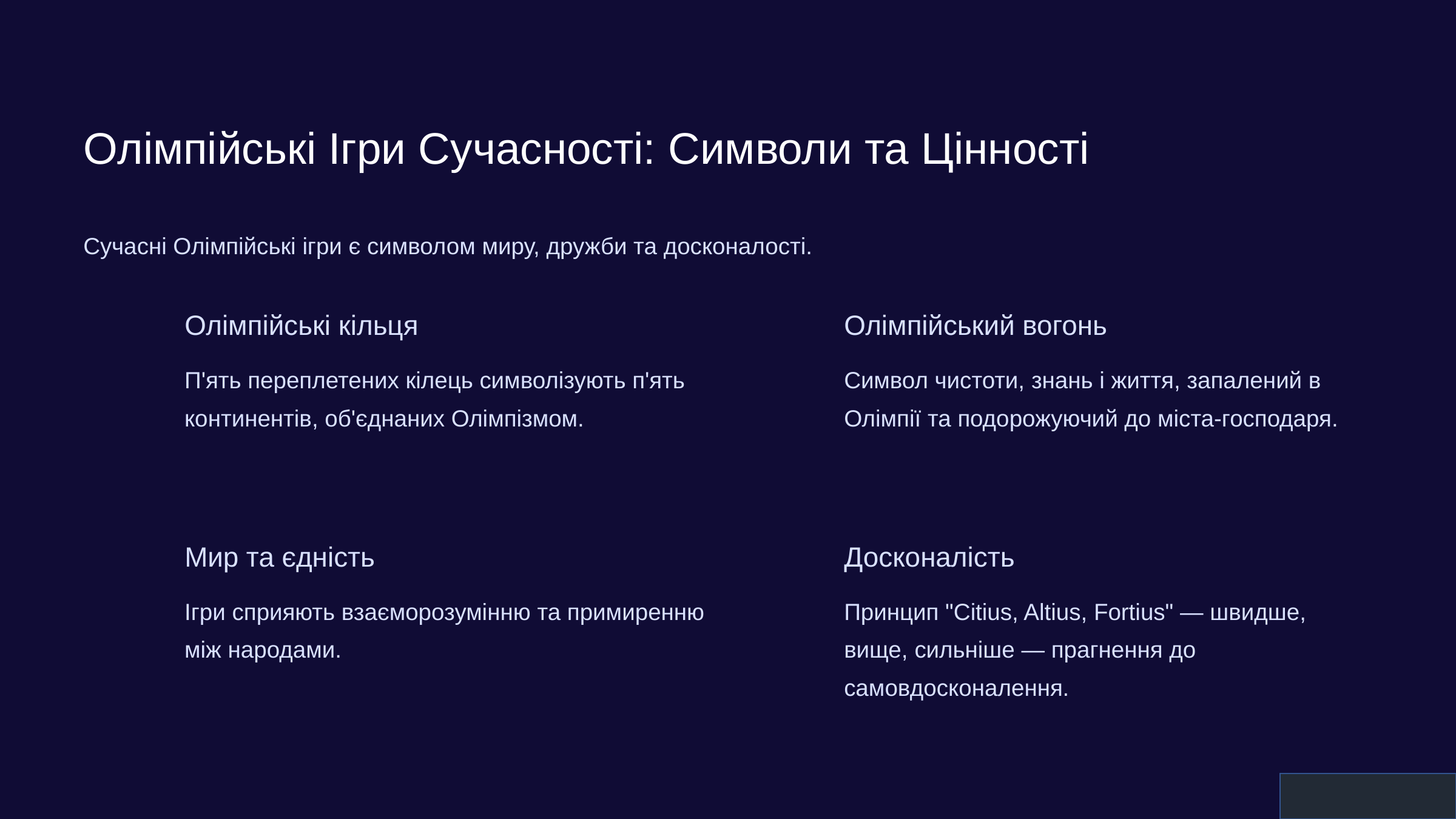

Олімпійські Ігри Сучасності: Символи та Цінності
Сучасні Олімпійські ігри є символом миру, дружби та досконалості.
Олімпійські кільця
Олімпійський вогонь
П'ять переплетених кілець символізують п'ять континентів, об'єднаних Олімпізмом.
Символ чистоти, знань і життя, запалений в Олімпії та подорожуючий до міста-господаря.
Мир та єдність
Досконалість
Ігри сприяють взаєморозумінню та примиренню між народами.
Принцип "Citius, Altius, Fortius" — швидше, вище, сильніше — прагнення до самовдосконалення.